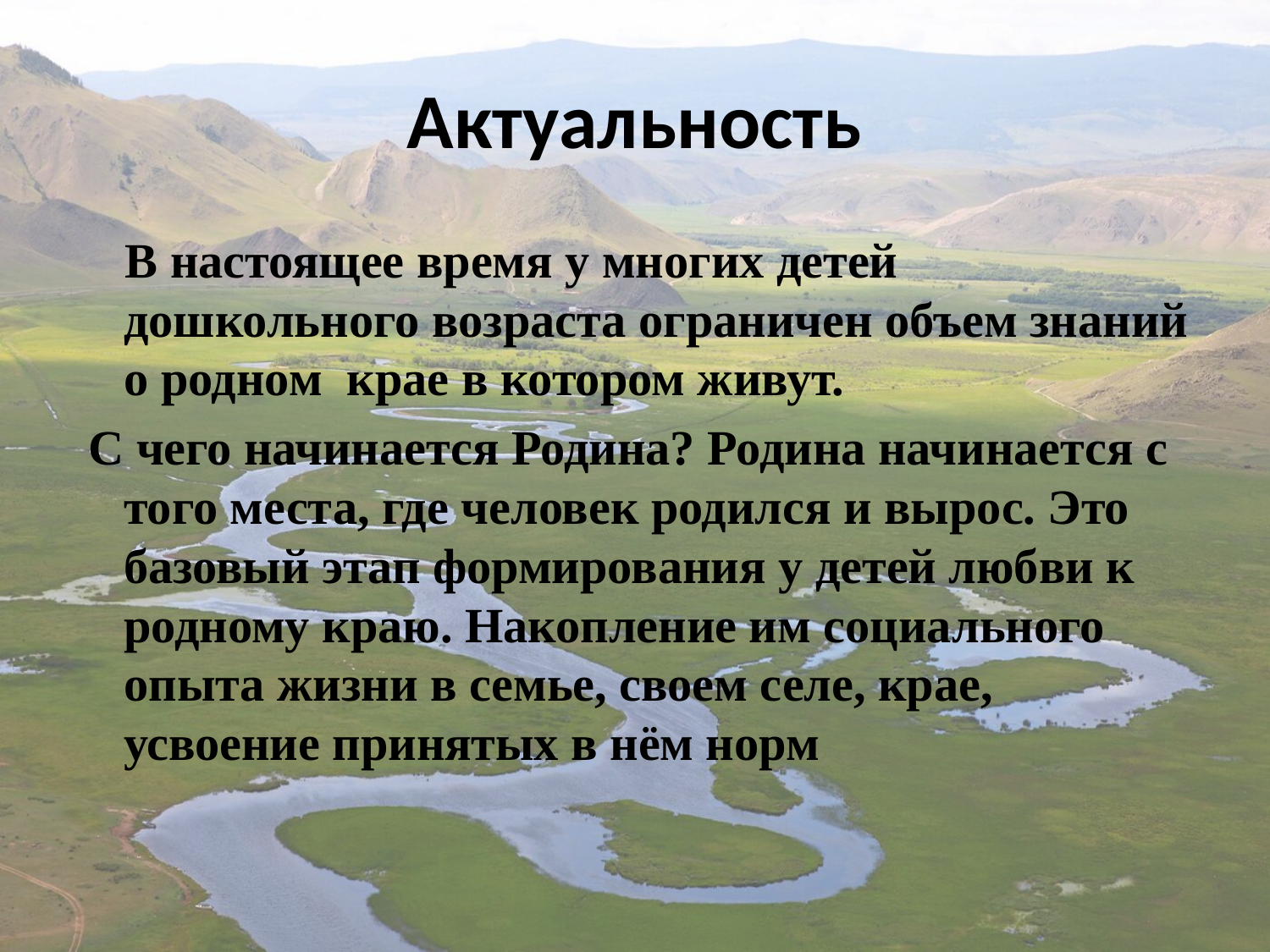

# Актуальность
    В настоящее время у многих детей дошкольного возраста ограничен объем знаний о родном  крае в котором живут.
 С чего начинается Родина? Родина начинается с того места, где человек родился и вырос. Это базовый этап формирования у детей любви к родному краю. Накопление им социального опыта жизни в семье, своем селе, крае, усвоение принятых в нём норм